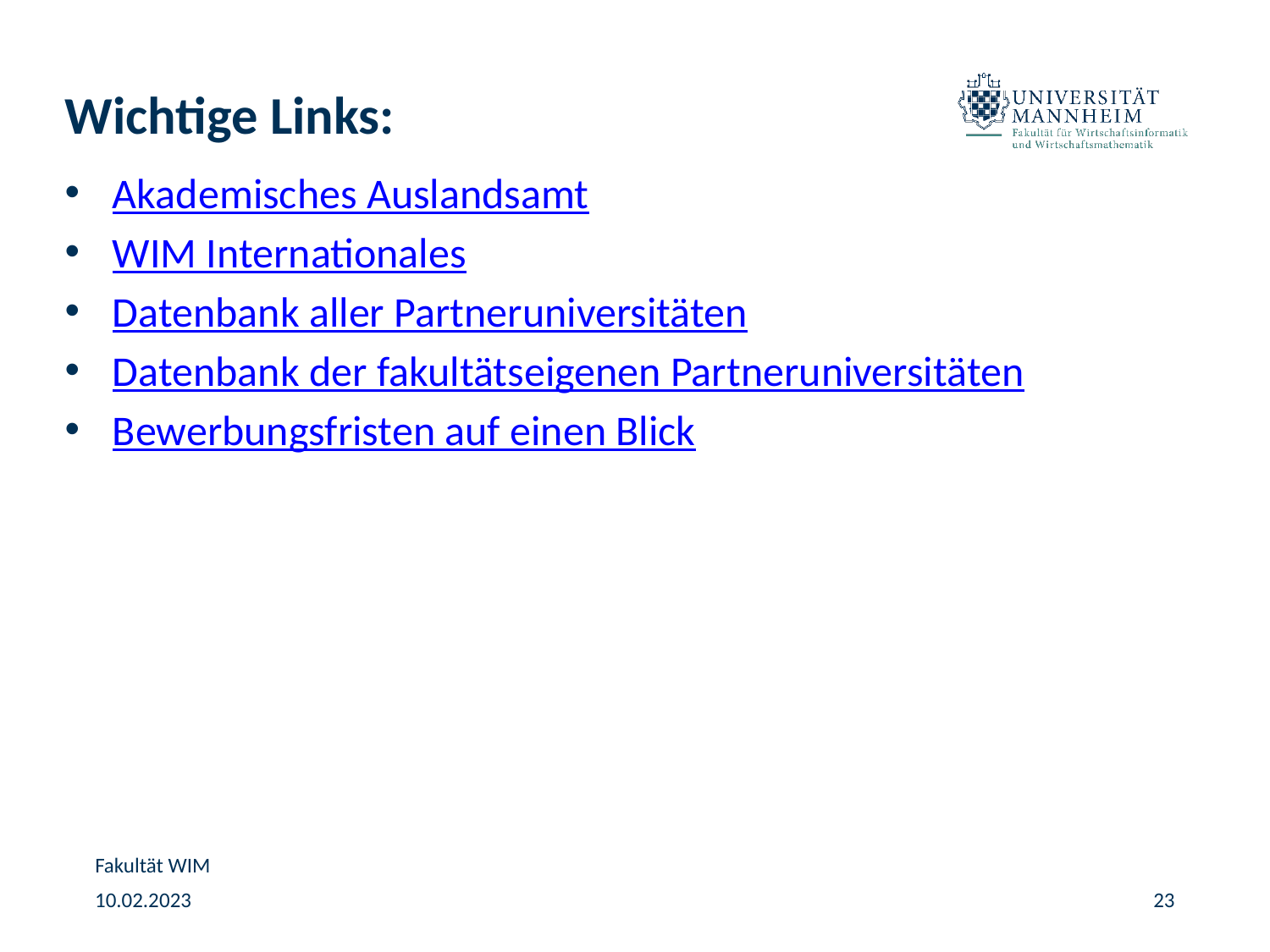

# Wichtige Links:
Akademisches Auslandsamt
WIM Internationales
Datenbank aller Partneruniversitäten
Datenbank der fakultätseigenen Partneruniversitäten
Bewerbungsfristen auf einen Blick
Fakultät WIM
10.02.2023
23